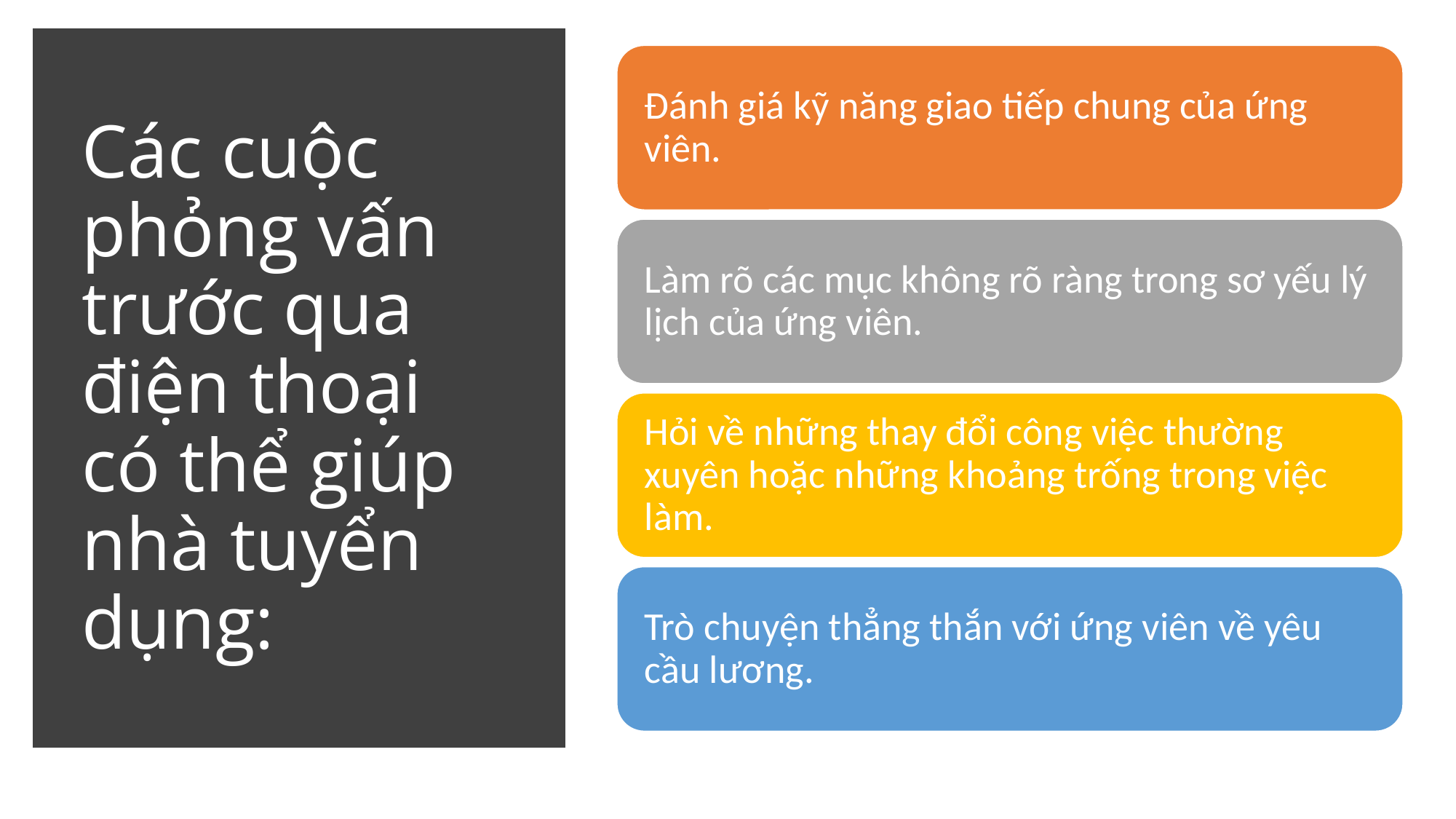

Đánh giá kỹ năng giao tiếp chung của ứng viên.
Làm rõ các mục không rõ ràng trong sơ yếu lý lịch của ứng viên.
Hỏi về những thay đổi công việc thường xuyên hoặc những khoảng trống trong việc làm.
Trò chuyện thẳng thắn với ứng viên về yêu cầu lương.
# Các cuộc phỏng vấn trước qua điện thoại có thể giúp nhà tuyển dụng: